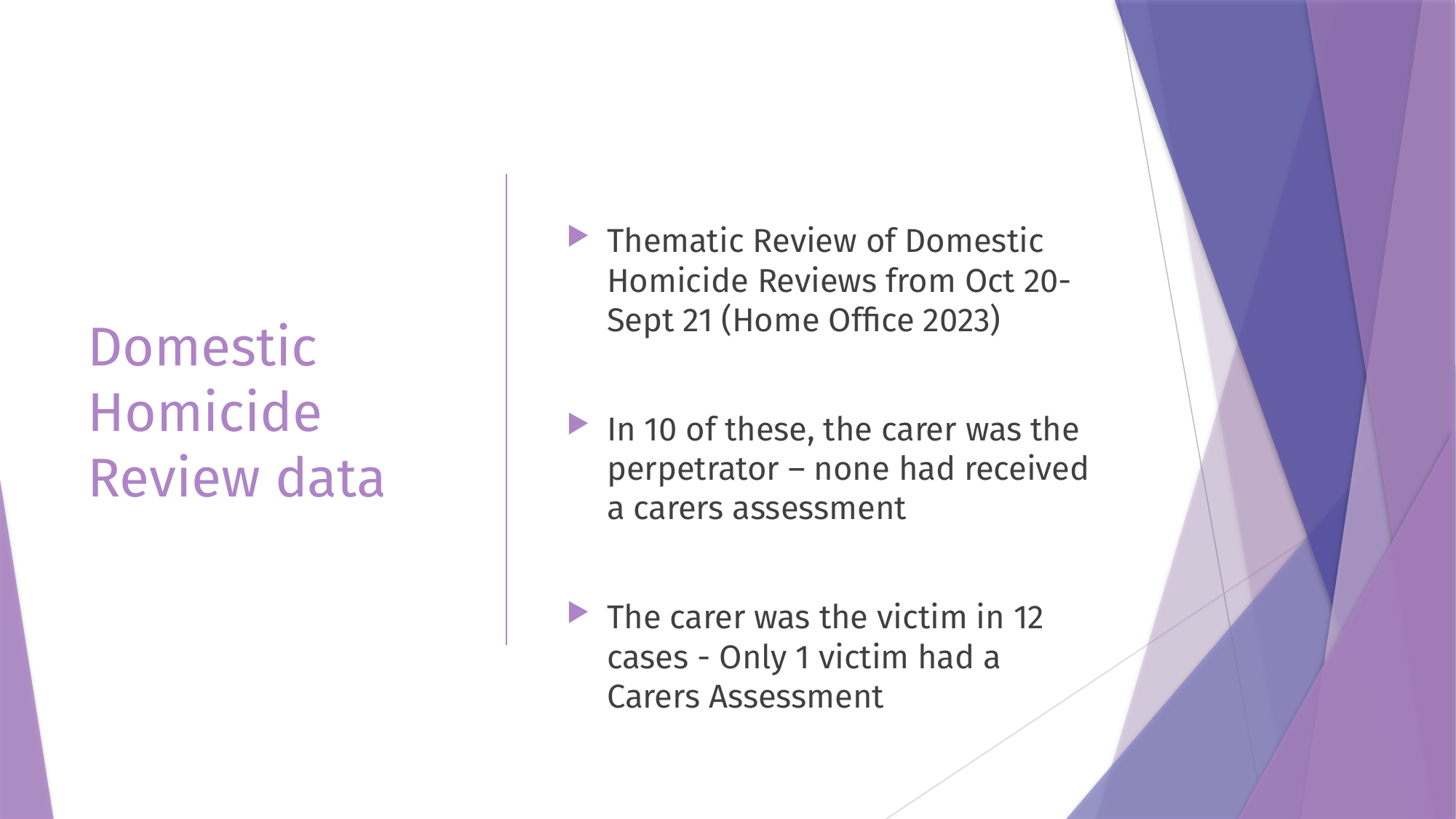

# Domestic Homicide Review data

Thematic Review of Domestic Homicide Reviews from Oct 20-Sept 21 (Home Office 2023)

In 10 of these, the carer was the perpetrator – none had received a carers assessment

The carer was the victim in 12 cases - Only 1 victim had a Carers Assessment